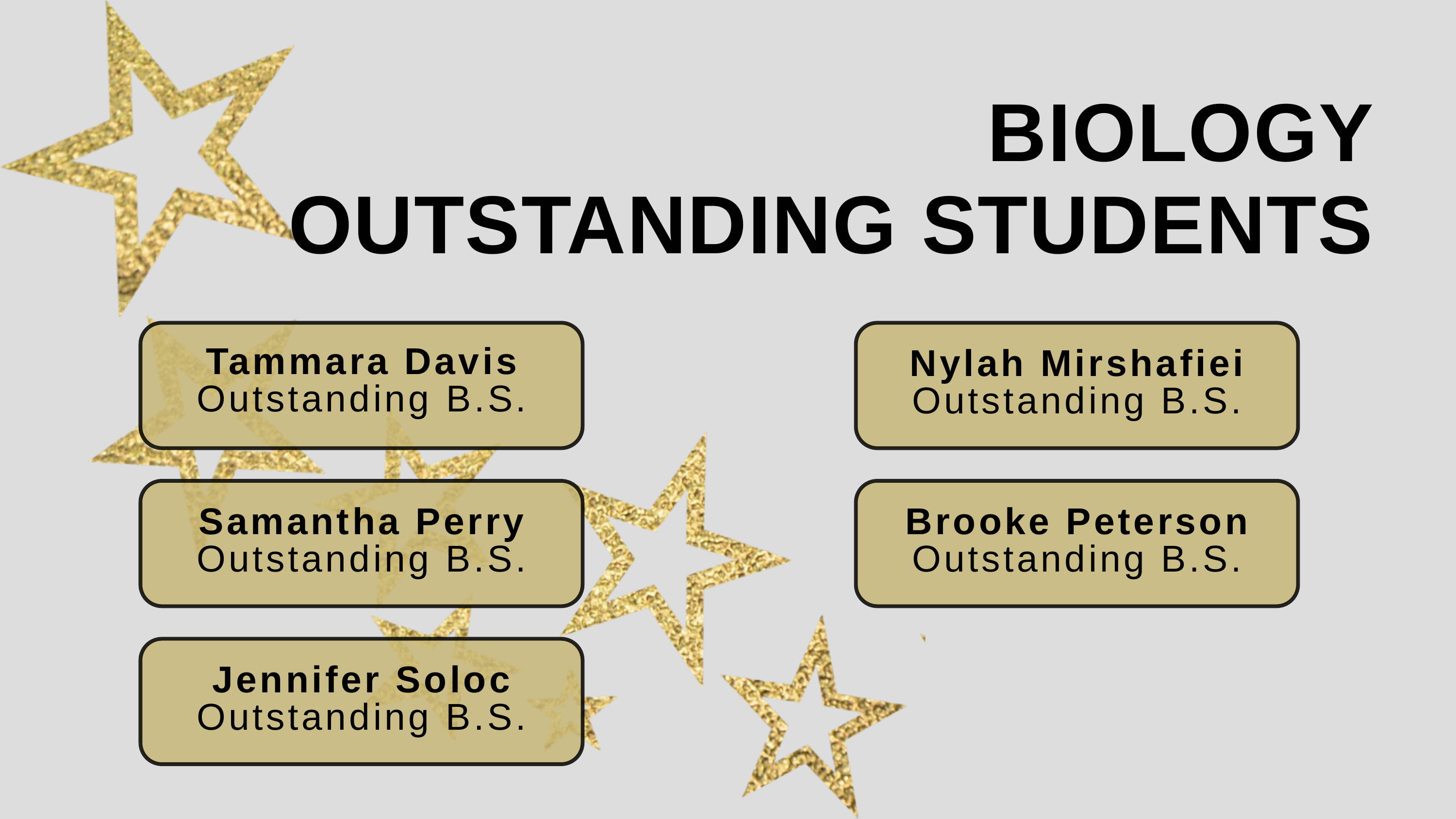

BIOLOGY
OUTSTANDING STUDENTS

Tammara Davis
Outstanding B.S.

Nylah Mirshafiei
Outstanding B.S.

Samantha Perry
Outstanding B.S.

Brooke Peterson
Outstanding B.S.

Jennifer Soloc
Outstanding B.S.